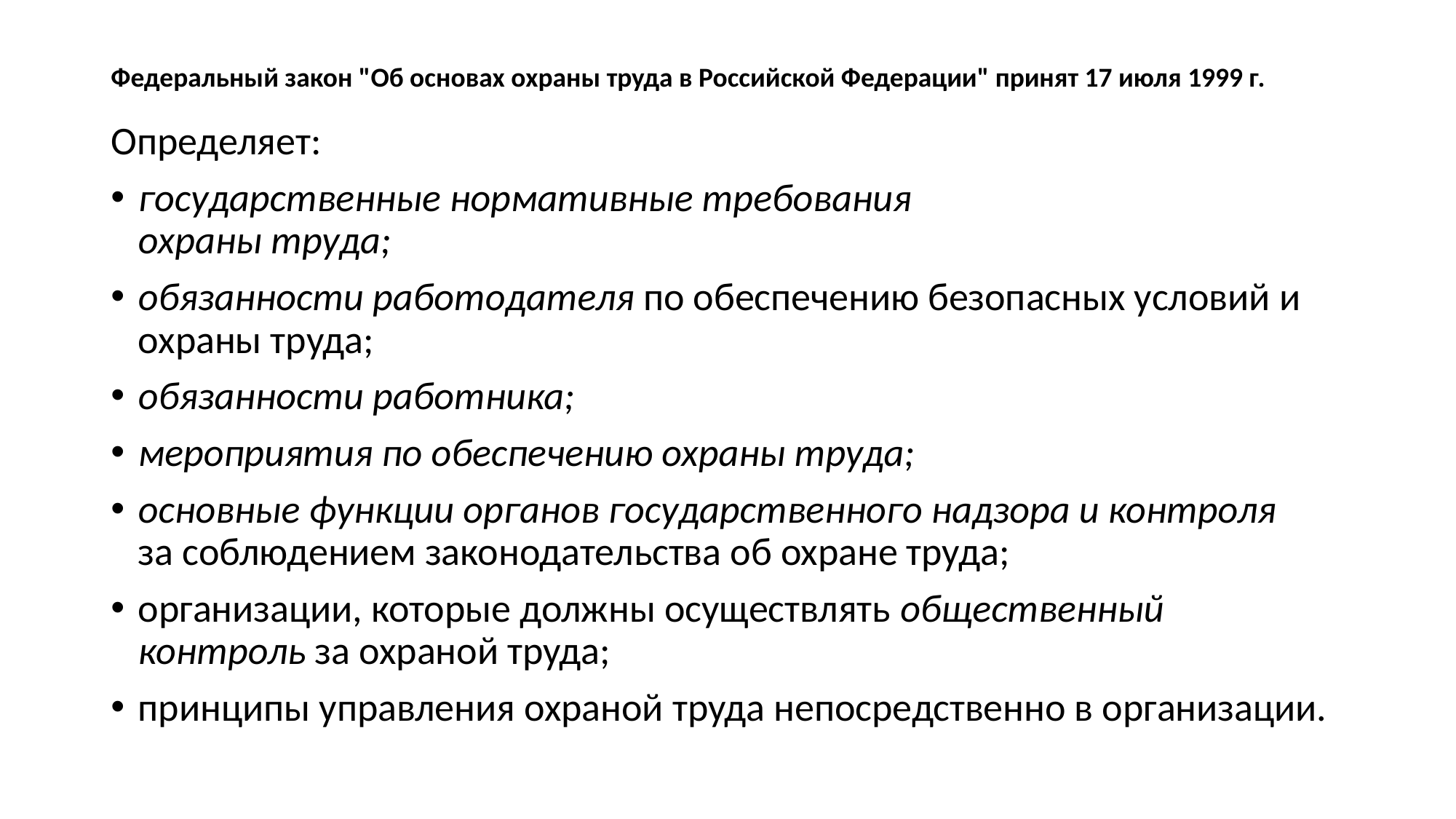

# Федеральный закон "Об основах охраны труда в Российской Федерации" принят 17 июля 1999 г.
Определяет:
государственные нормативные требования
охраны труда;
обязанности работодателя по обеспечению безопасных условий и охраны труда;
обязанности работника;
мероприятия по обеспечению охраны труда;
основные функции органов государственного надзора и контроля
за соблюдением законодательства об охране труда;
организации, которые должны осуществлять общественный
контроль за охраной труда;
принципы управления охраной труда непосредственно в организации.